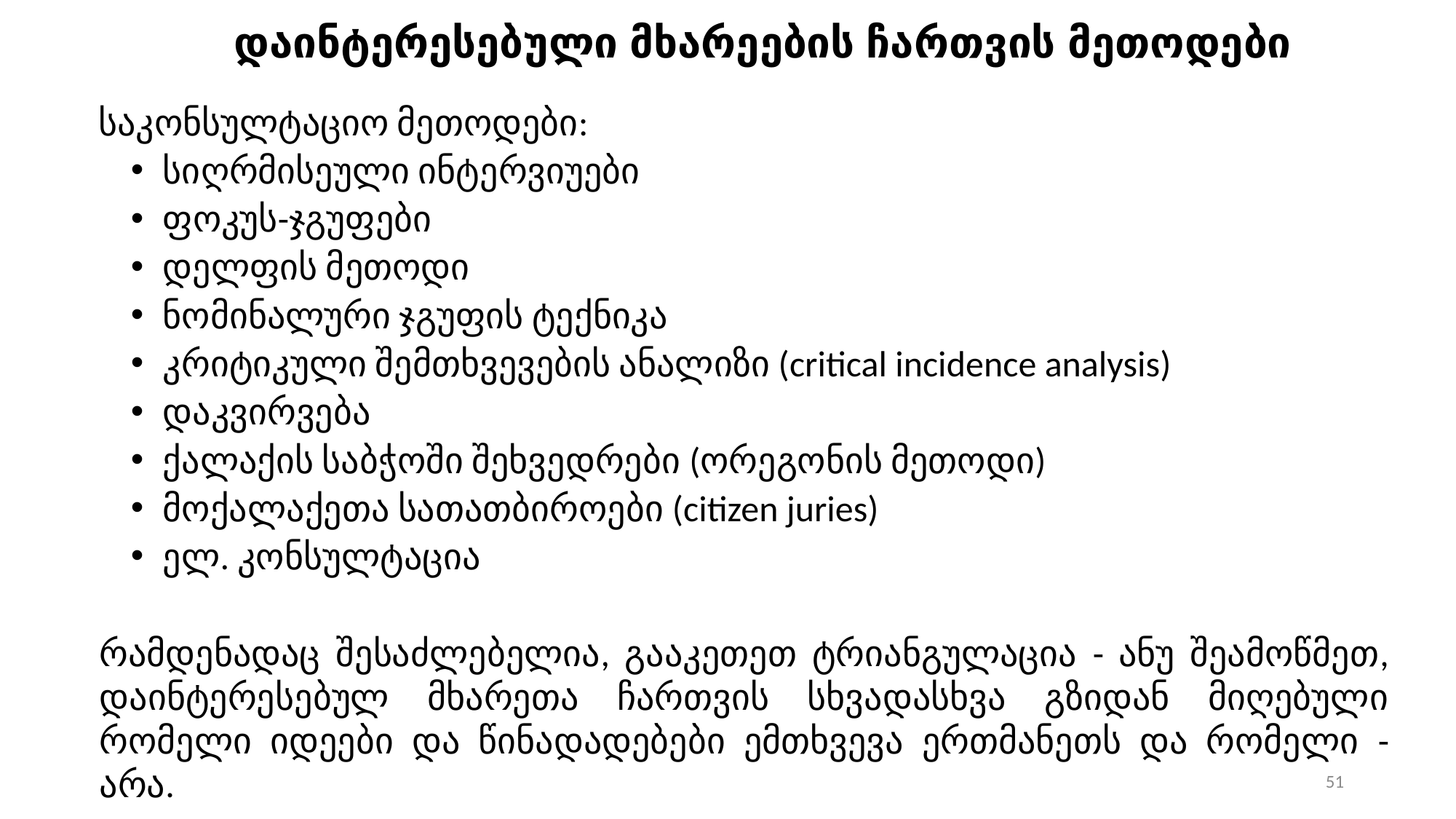

დაინტერესებული მხარეების ჩართვის მეთოდები
საკონსულტაციო მეთოდები:
სიღრმისეული ინტერვიუები
ფოკუს-ჯგუფები
დელფის მეთოდი
ნომინალური ჯგუფის ტექნიკა
კრიტიკული შემთხვევების ანალიზი (critical incidence analysis)
დაკვირვება
ქალაქის საბჭოში შეხვედრები (ორეგონის მეთოდი)
მოქალაქეთა სათათბიროები (citizen juries)
ელ. კონსულტაცია

რამდენადაც შესაძლებელია, გააკეთეთ ტრიანგულაცია - ანუ შეამოწმეთ, დაინტერესებულ მხარეთა ჩართვის სხვადასხვა გზიდან მიღებული რომელი იდეები და წინადადებები ემთხვევა ერთმანეთს და რომელი - არა.
51